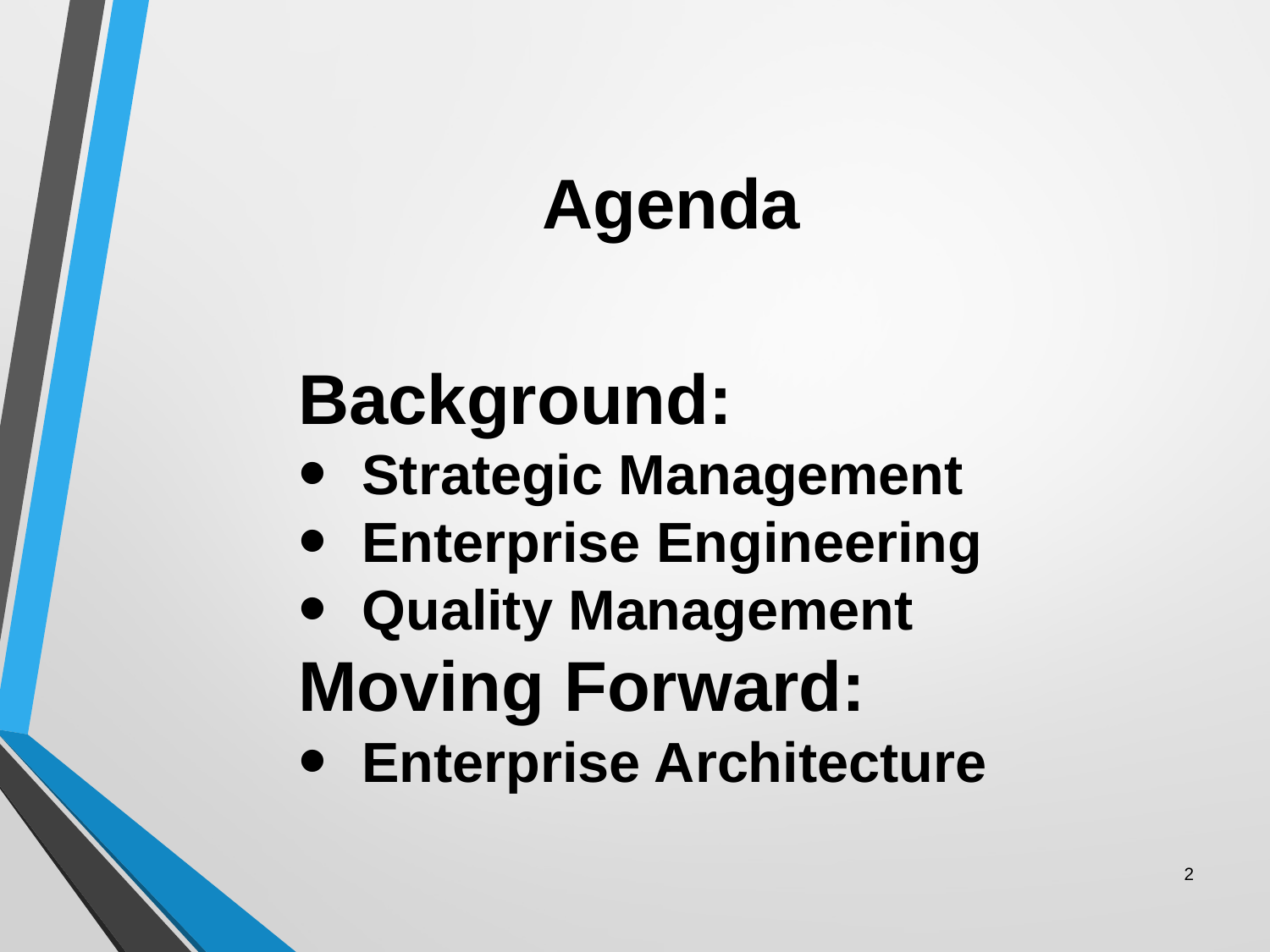

# Agenda
Background:
Strategic Management
Enterprise Engineering
Quality Management
Moving Forward:
Enterprise Architecture
2